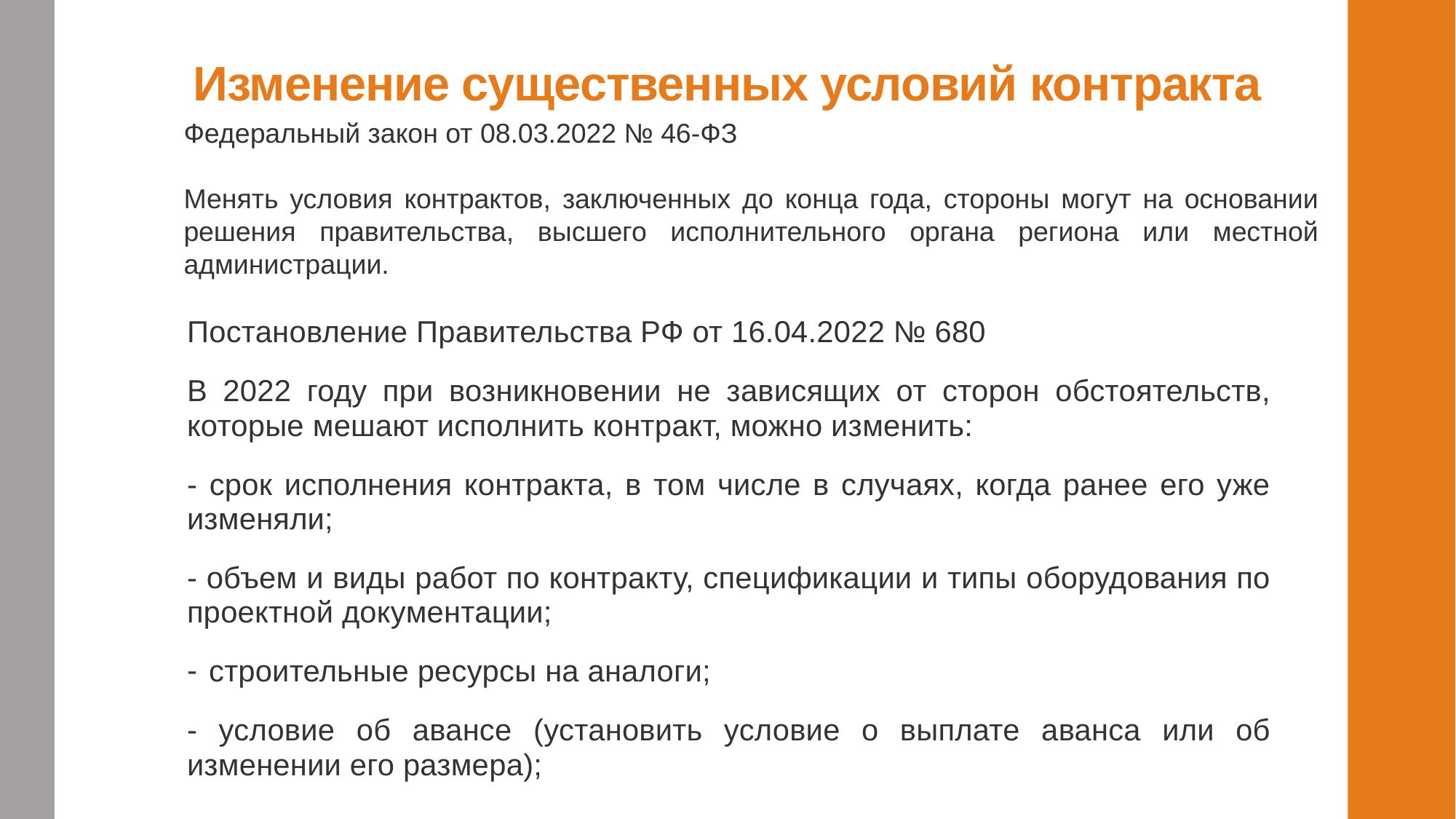

# Изменение существенных условий контракта
Федеральный закон от 08.03.2022 № 46-ФЗ

Менять условия контрактов, заключенных до конца года, стороны могут на основании решения правительства, высшего исполнительного органа региона или местной администрации.

Постановление Правительства РФ от 16.04.2022 № 680
В 2022 году при возникновении не зависящих от сторон обстоятельств, которые мешают исполнить контракт, можно изменить:
- срок исполнения контракта, в том числе в случаях, когда ранее его уже изменяли;
- объем и виды работ по контракту, спецификации и типы оборудования по проектной документации;
строительные ресурсы на аналоги;
- условие об авансе (установить условие о выплате аванса или об изменении его размера);